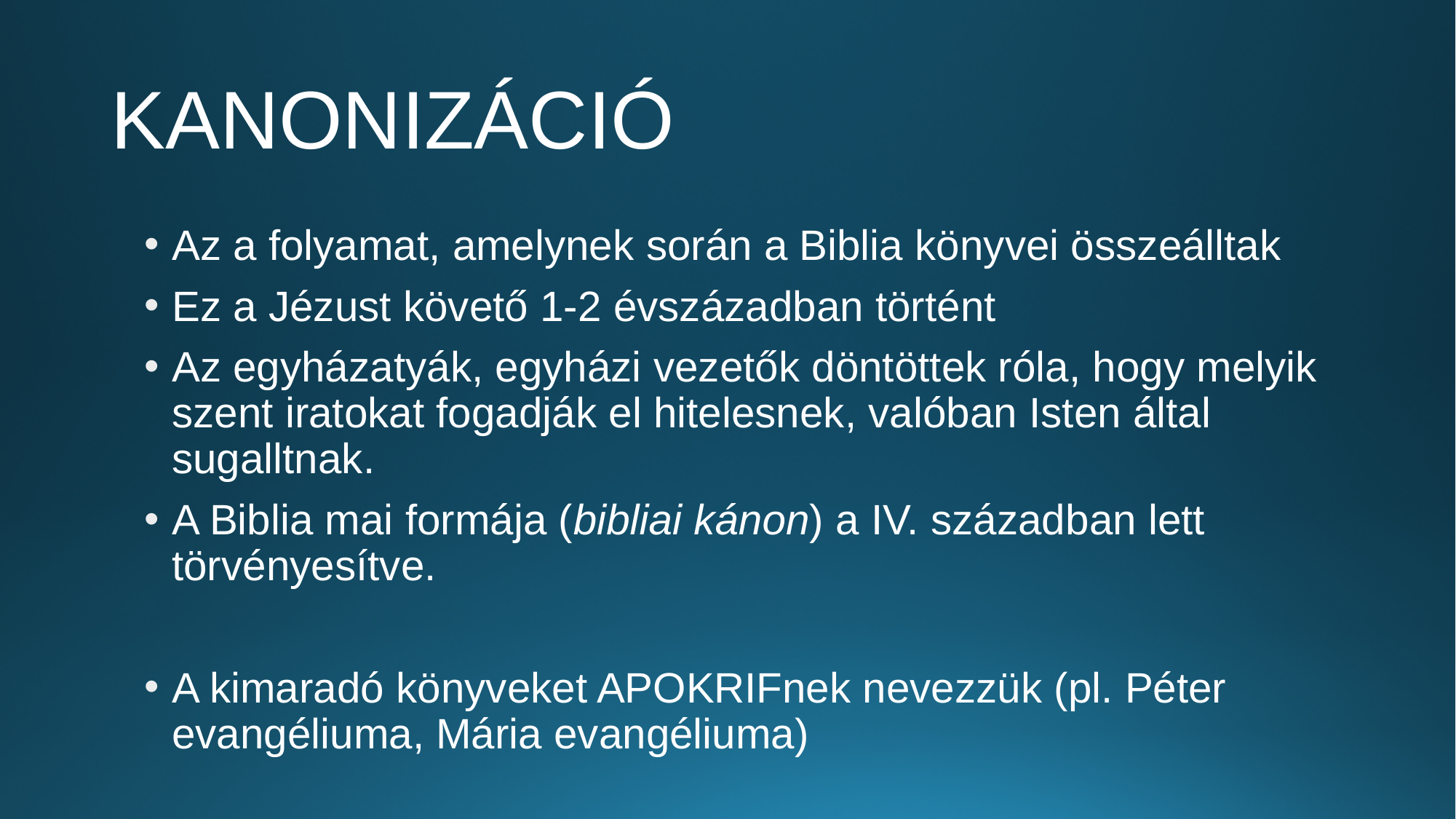

# KANONIZÁCIÓ
Az a folyamat, amelynek során a Biblia könyvei összeálltak
Ez a Jézust követő 1-2 évszázadban történt
Az egyházatyák, egyházi vezetők döntöttek róla, hogy melyik szent iratokat fogadják el hitelesnek, valóban Isten által sugalltnak.
A Biblia mai formája (bibliai kánon) a IV. században lett törvényesítve.

A kimaradó könyveket APOKRIFnek nevezzük (pl. Péter evangéliuma, Mária evangéliuma)